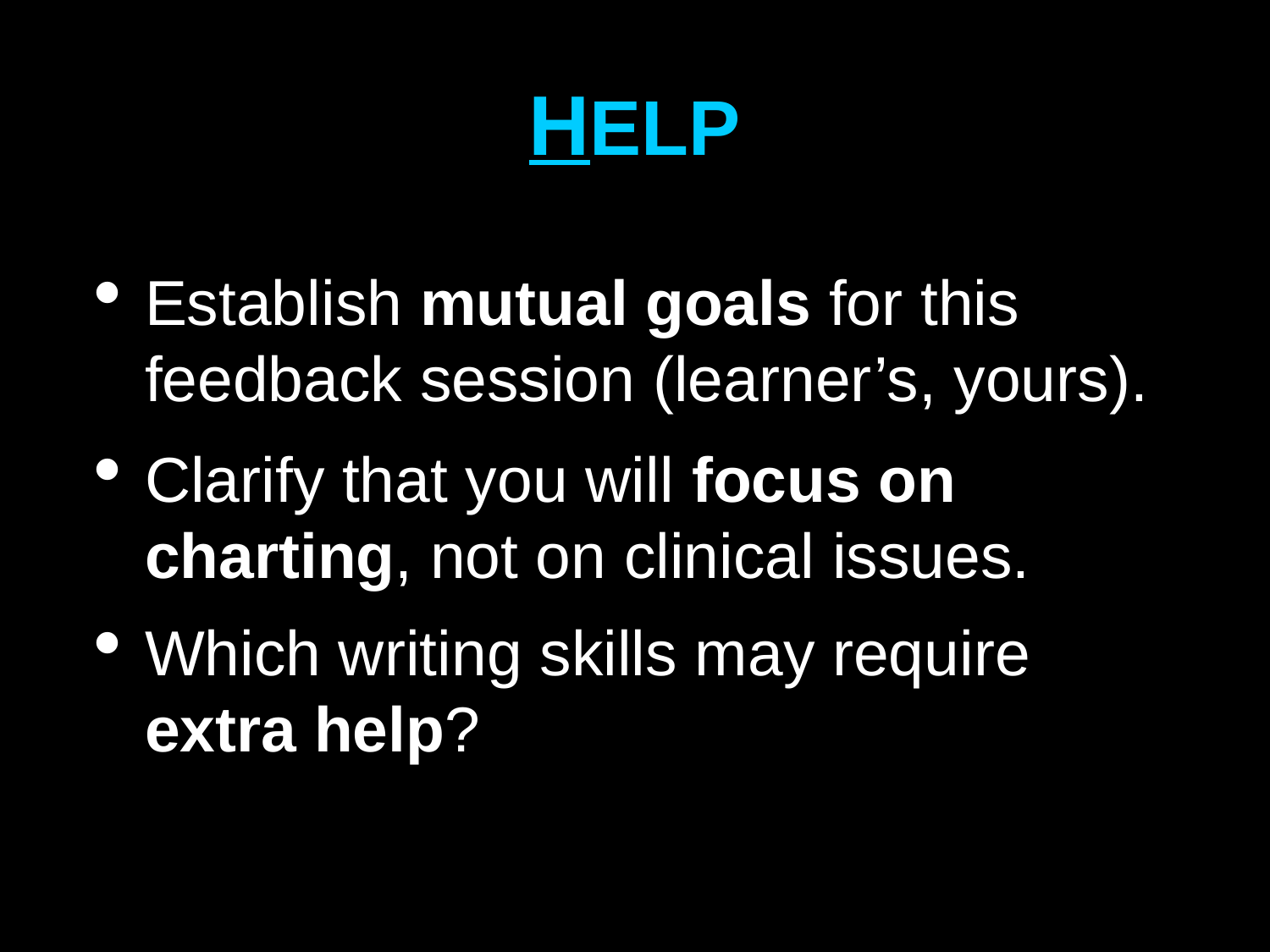

HELP

Establish mutual goals for this feedback session (learner’s, yours).

Clarify that you will focus on charting, not on clinical issues.

Which writing skills may require extra help?